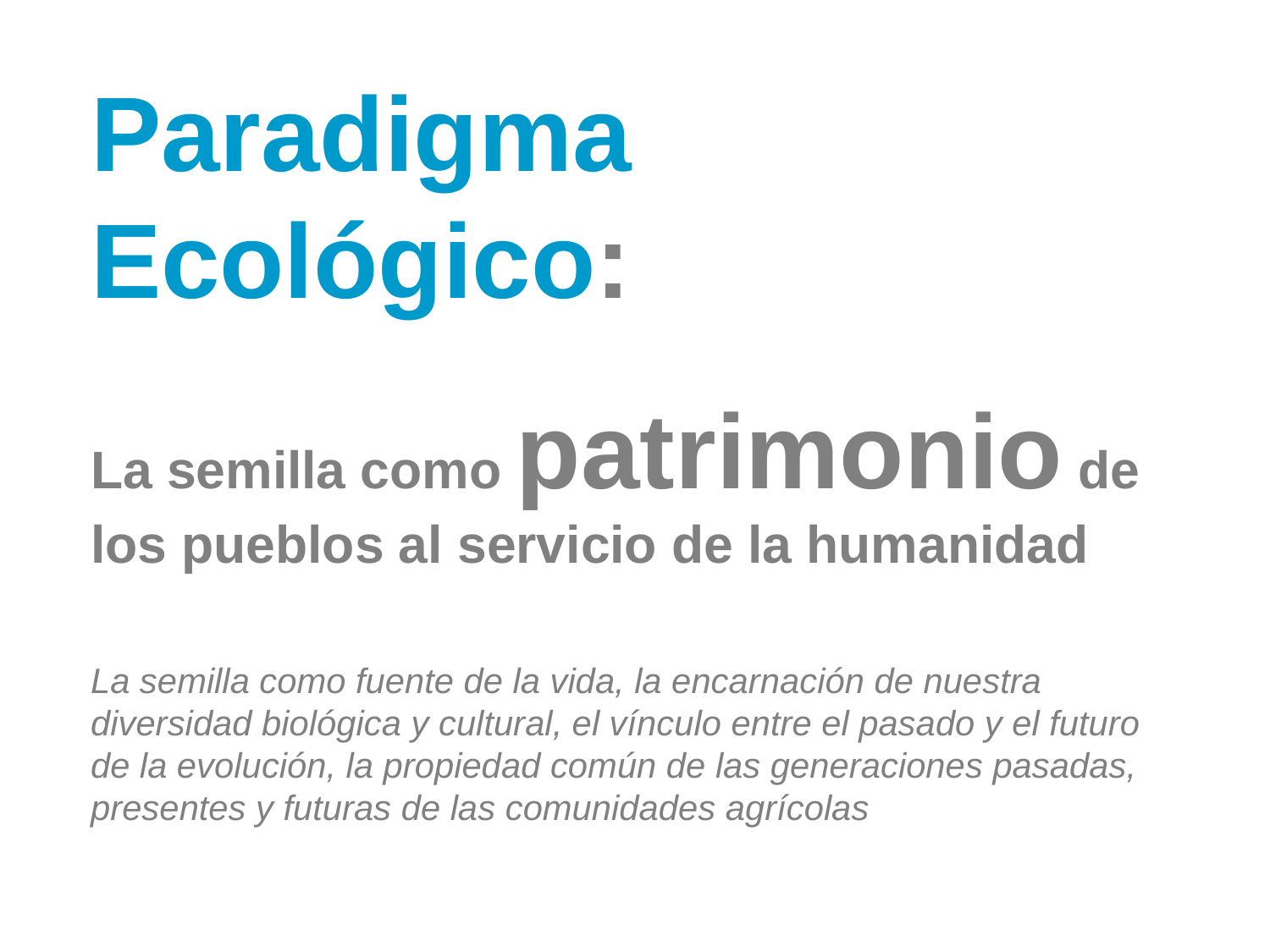

Paradigma
Ecológico:

La semilla como patrimonio de los pueblos al servicio de la humanidad

La semilla como fuente de la vida, la encarnación de nuestra diversidad biológica y cultural, el vínculo entre el pasado y el futuro de la evolución, la propiedad común de las generaciones pasadas, presentes y futuras de las comunidades agrícolas